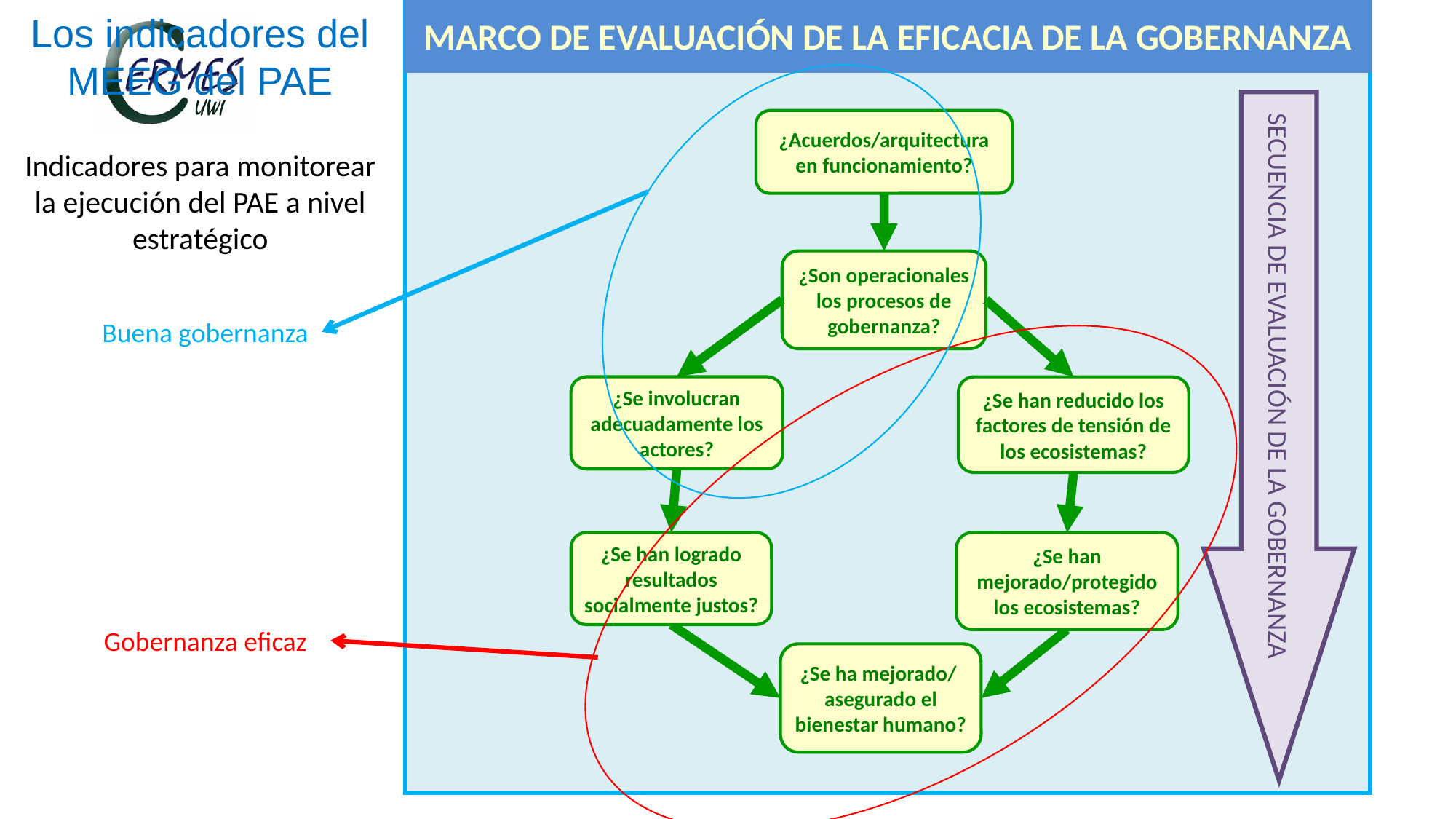

MARCO DE EVALUACIÓN DE LA EFICACIA DE LA GOBERNANZA

Los indicadores del MEEG del PAE

Buena gobernanza
SECUENCIA DE EVALUACIÓN DE LA GOBERNANZA
¿Acuerdos/arquitectura en funcionamiento?
Indicadores para monitorear la ejecución del PAE a nivel estratégico
¿Son operacionales los procesos de gobernanza?
¿Se involucran adecuadamente los actores?
¿Se han logrado resultados socialmente justos?
¿Se han reducido los factores de tensión de los ecosistemas?

Gobernanza eficaz
¿Se han mejorado/protegido los ecosistemas?
¿Se ha mejorado/
asegurado el bienestar humano?